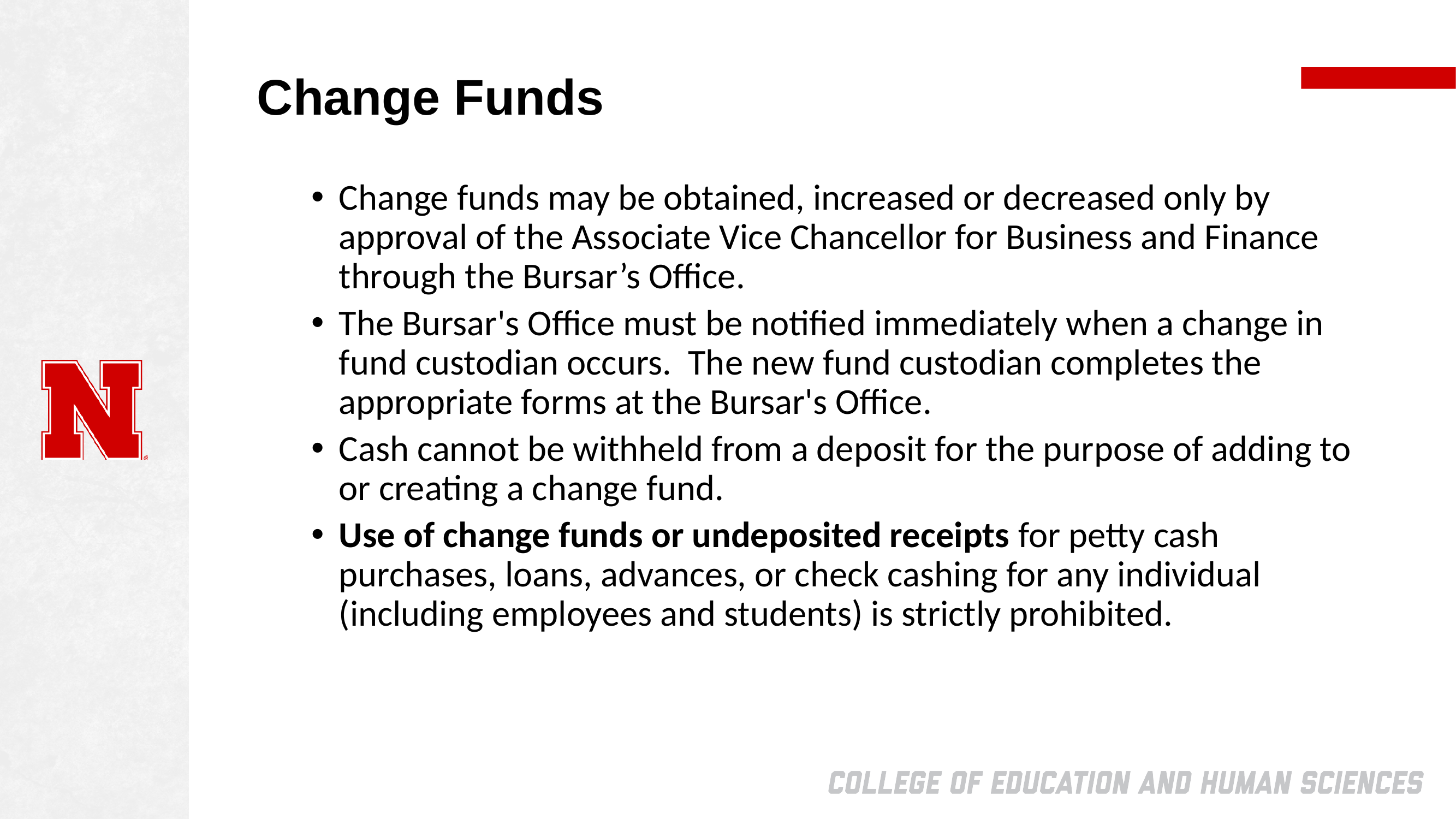

# Change Funds
Change funds may be obtained, increased or decreased only by approval of the Associate Vice Chancellor for Business and Finance through the Bursar’s Office.
The Bursar's Office must be notified immediately when a change in fund custodian occurs.  The new fund custodian completes the appropriate forms at the Bursar's Office.
Cash cannot be withheld from a deposit for the purpose of adding to or creating a change fund.
Use of change funds or undeposited receipts for petty cash purchases, loans, advances, or check cashing for any individual (including employees and students) is strictly prohibited.